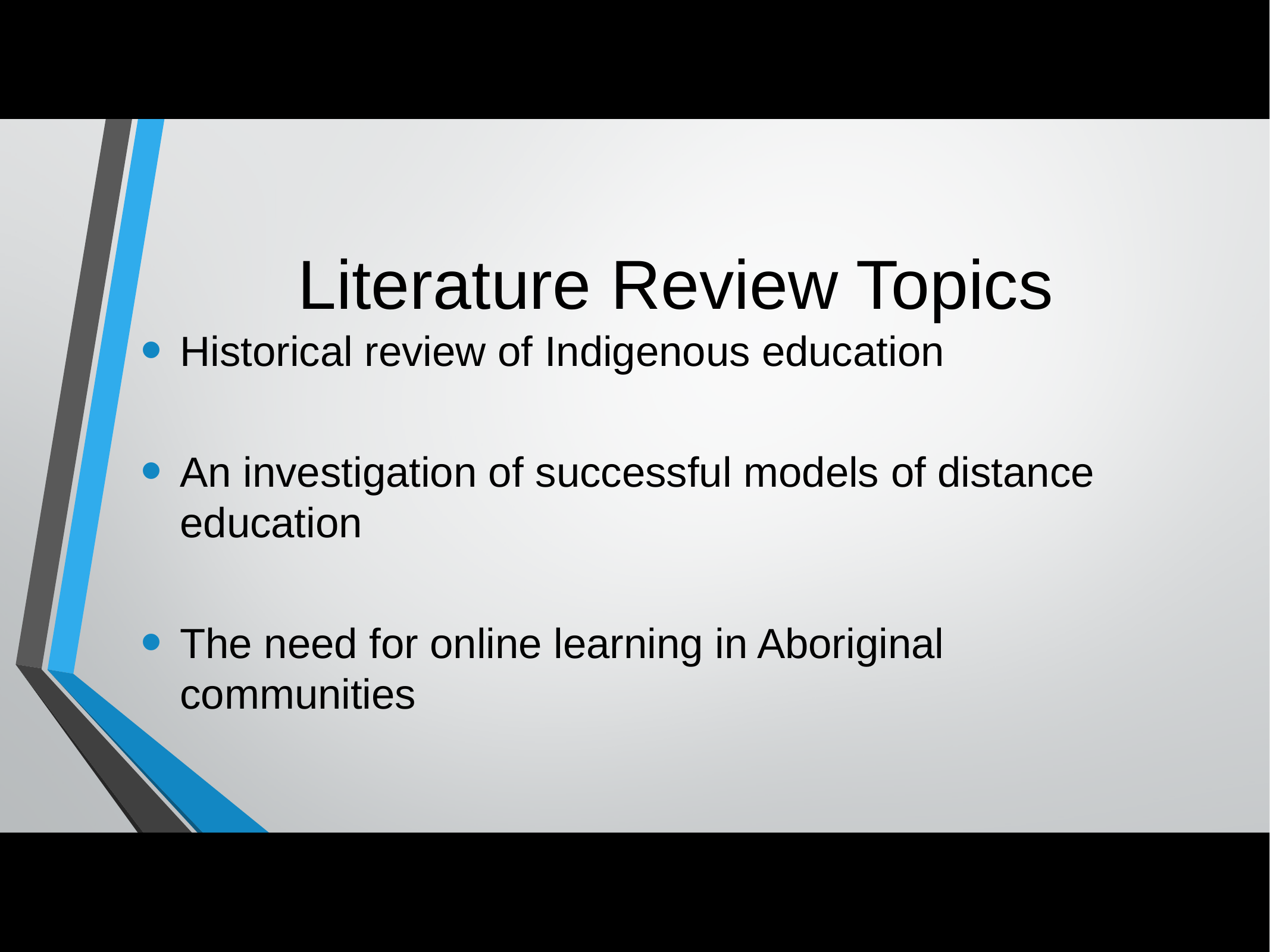

# Literature Review Topics
Historical review of Indigenous education

An investigation of successful models of distance education

The need for online learning in Aboriginal communities